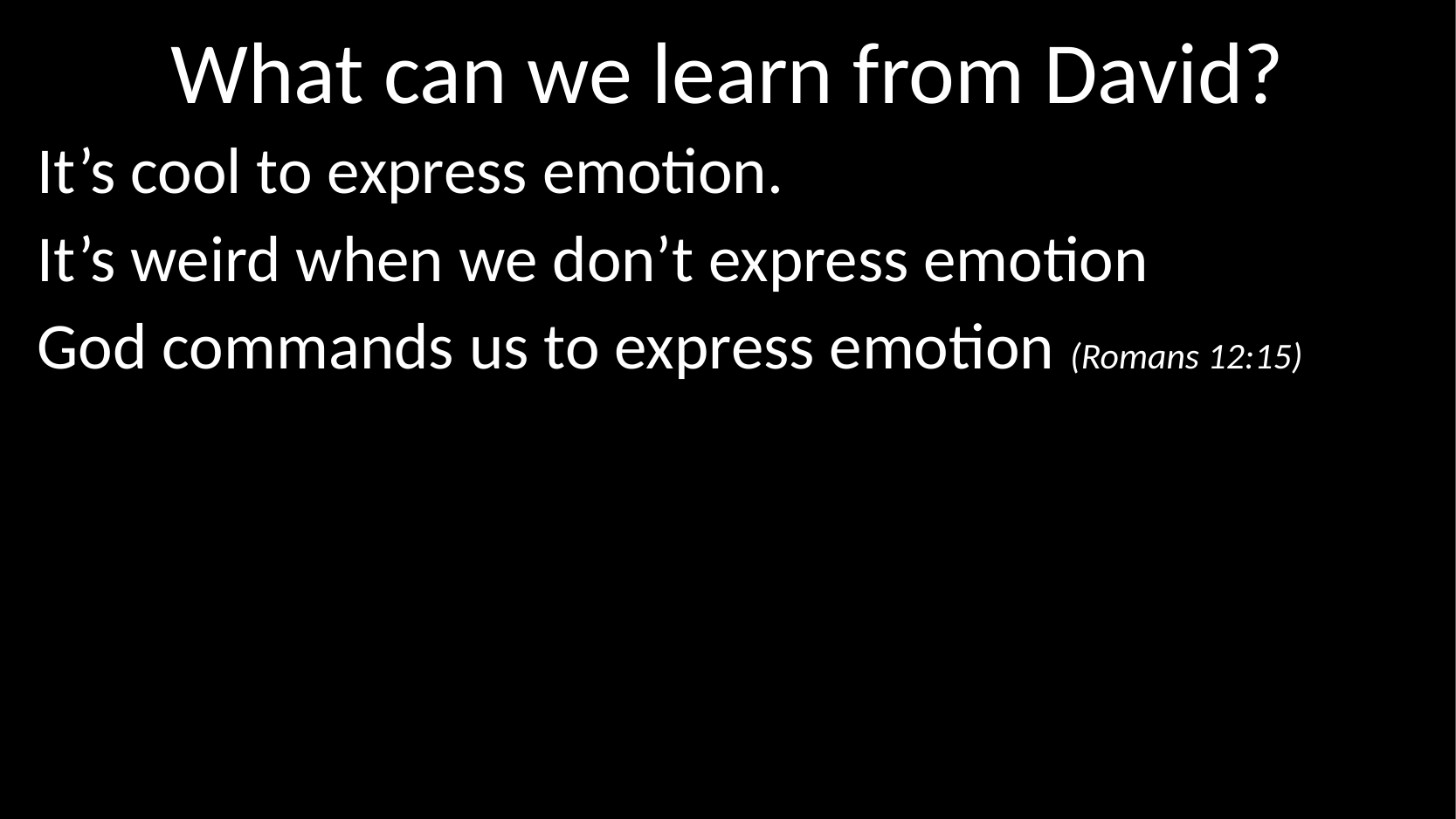

# What can we learn from David?
It’s cool to express emotion.
It’s weird when we don’t express emotion
God commands us to express emotion (Romans 12:15)